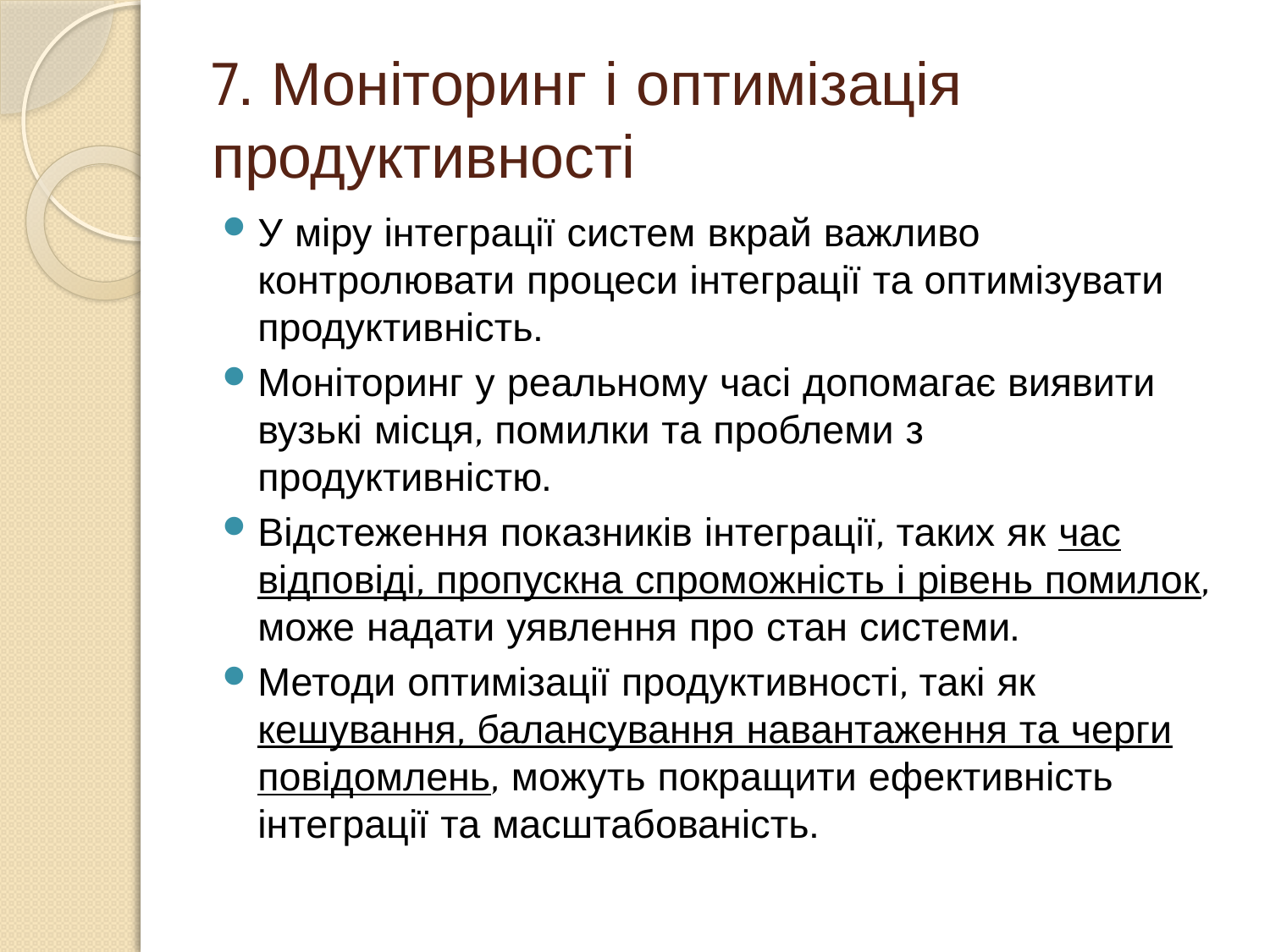

# 7. Моніторинг і оптимізація продуктивності
У міру інтеграції систем вкрай важливо контролювати процеси інтеграції та оптимізувати продуктивність.
Моніторинг у реальному часі допомагає виявити вузькі місця, помилки та проблеми з продуктивністю.
Відстеження показників інтеграції, таких як час відповіді, пропускна спроможність і рівень помилок, може надати уявлення про стан системи.
Методи оптимізації продуктивності, такі як кешування, балансування навантаження та черги повідомлень, можуть покращити ефективність інтеграції та масштабованість.